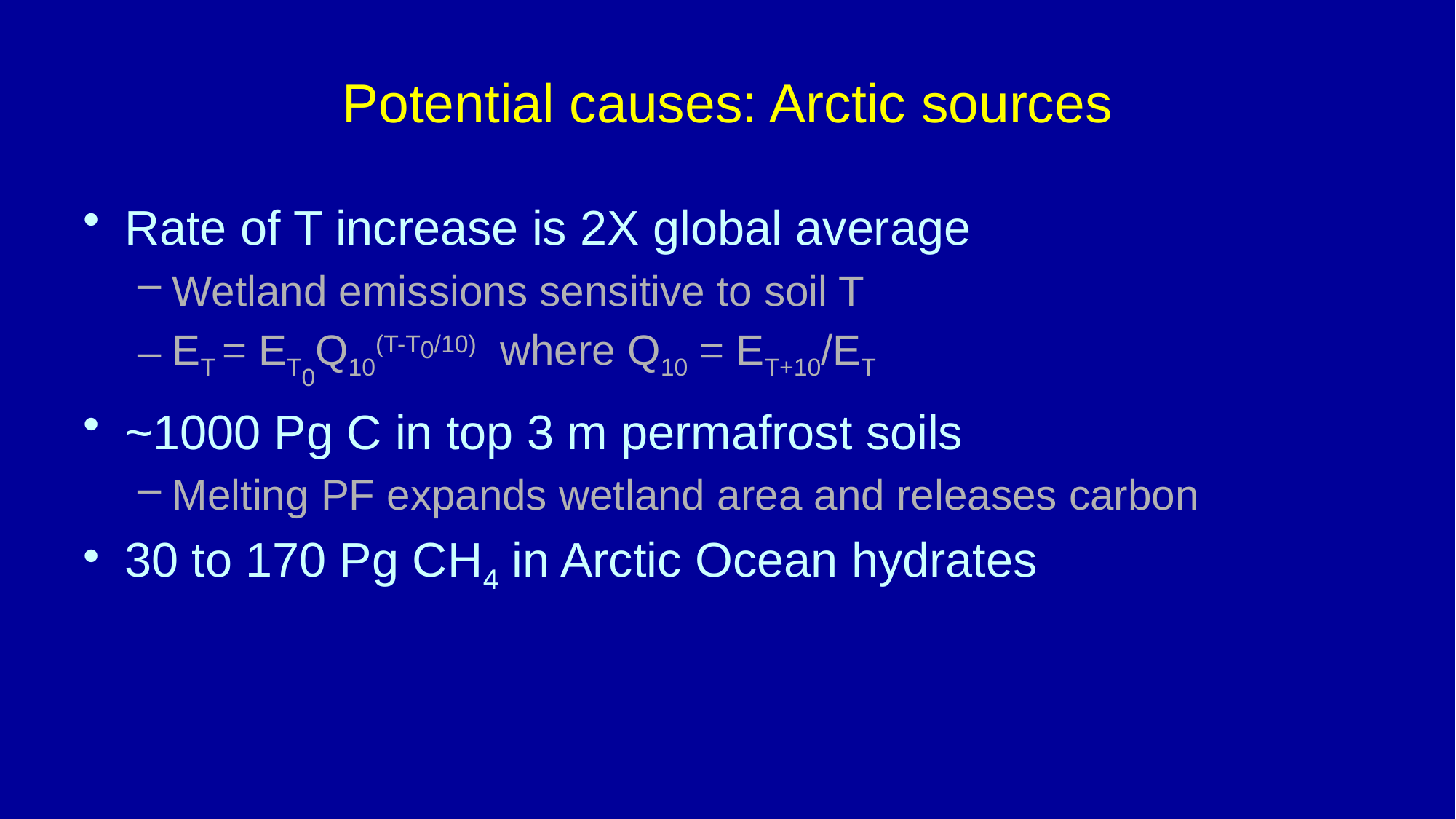

# Potential causes: Arctic sources
Rate of T increase is 2X global average
Wetland emissions sensitive to soil T
ET = ET0Q10(T-T0/10)  where Q10 = ET+10/ET
~1000 Pg C in top 3 m permafrost soils
Melting PF expands wetland area and releases carbon
30 to 170 Pg CH4 in Arctic Ocean hydrates